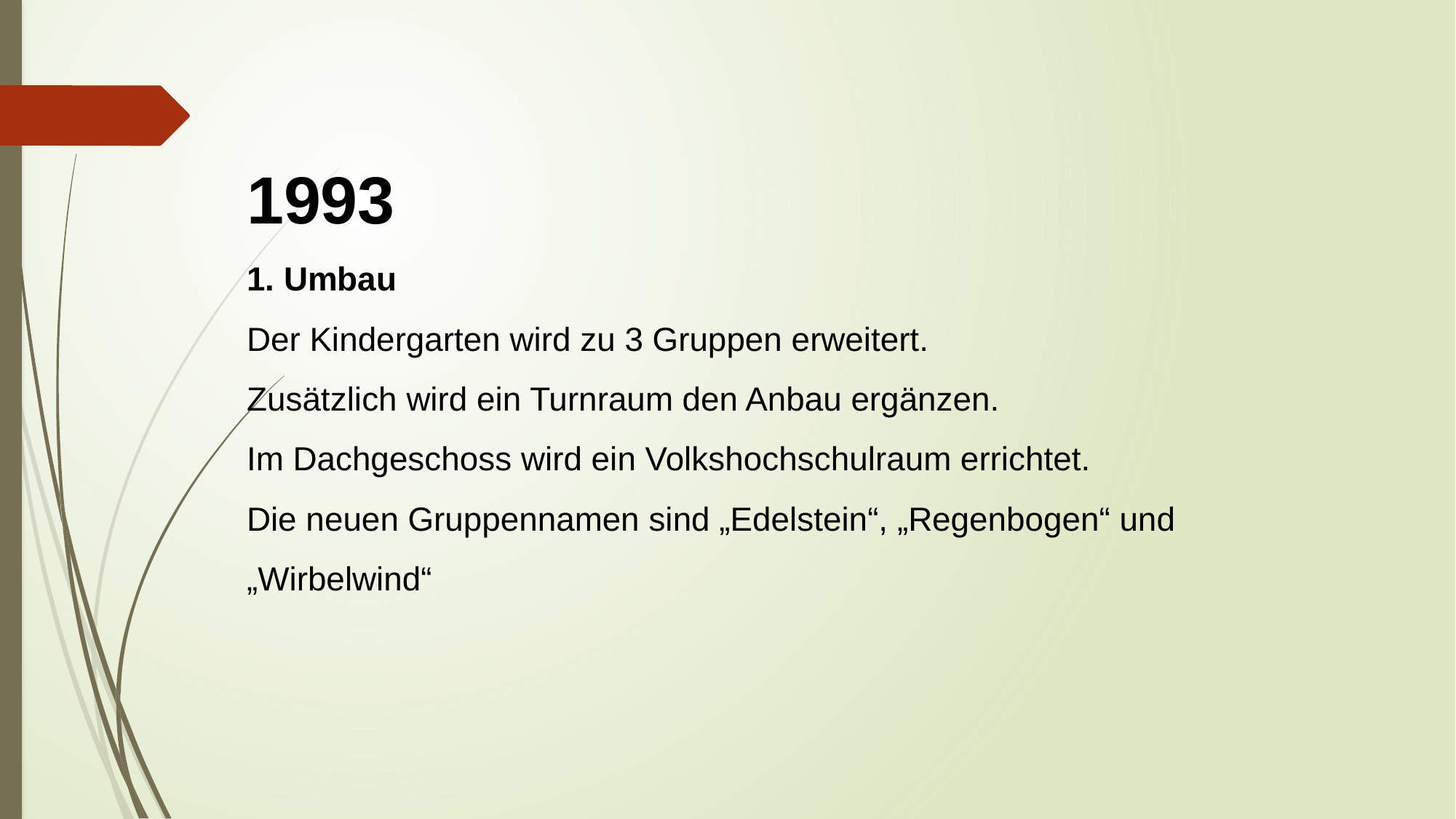

1993
1. Umbau
Der Kindergarten wird zu 3 Gruppen erweitert.
Zusätzlich wird ein Turnraum den Anbau ergänzen.
Im Dachgeschoss wird ein Volkshochschulraum errichtet.
Die neuen Gruppennamen sind „Edelstein“, „Regenbogen“ und „Wirbelwind“